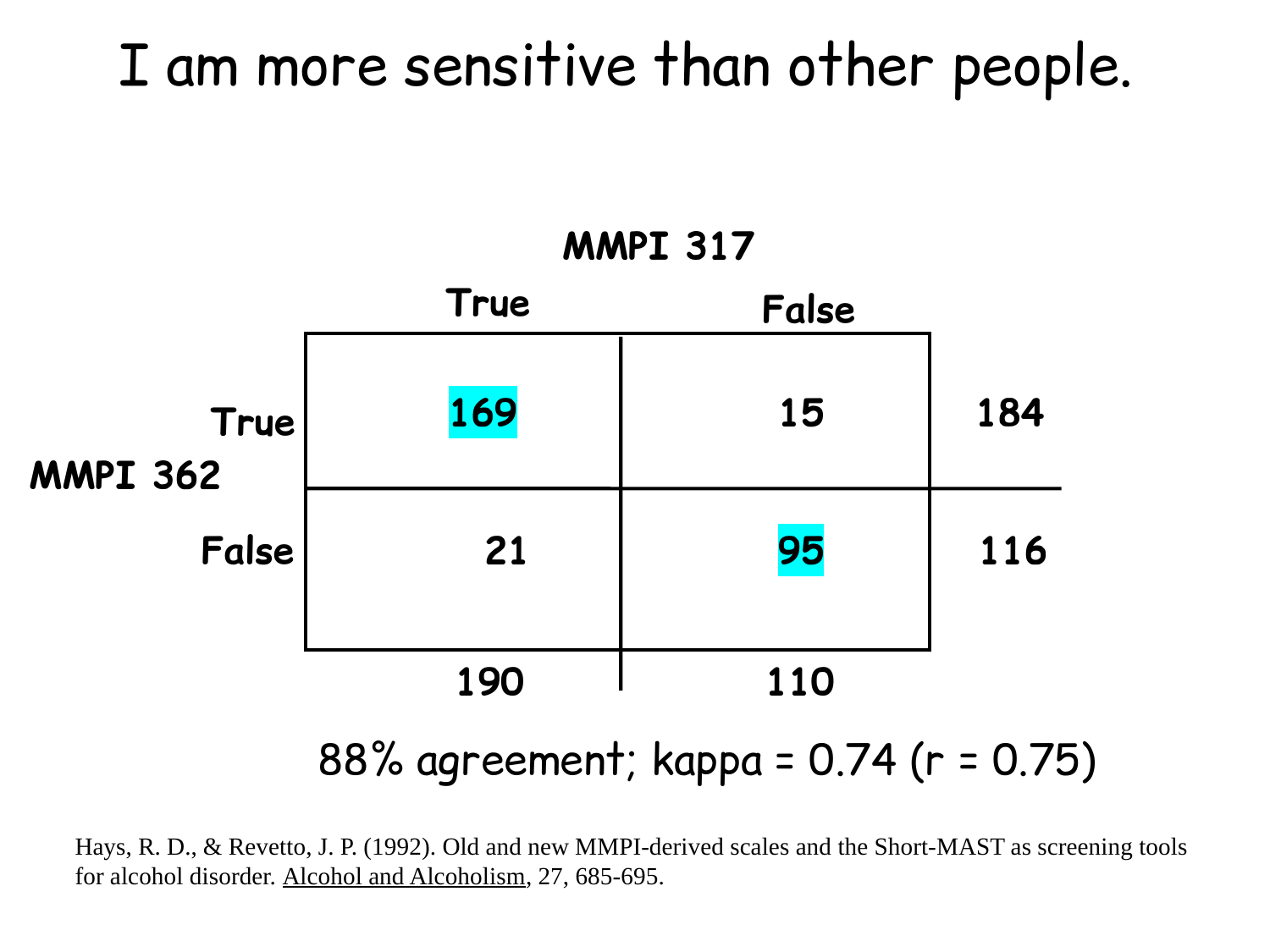

I am more sensitive than other people.

MMPI 317
True
False

169
15
184
True
MMPI 362

False
  21
95
116
190
110
                      88% agreement; kappa = 0.74 (r = 0.75)

Hays, R. D., & Revetto, J. P. (1992). Old and new MMPI-derived scales and the Short-MAST as screening tools
for alcohol disorder. Alcohol and Alcoholism, 27, 685-695.